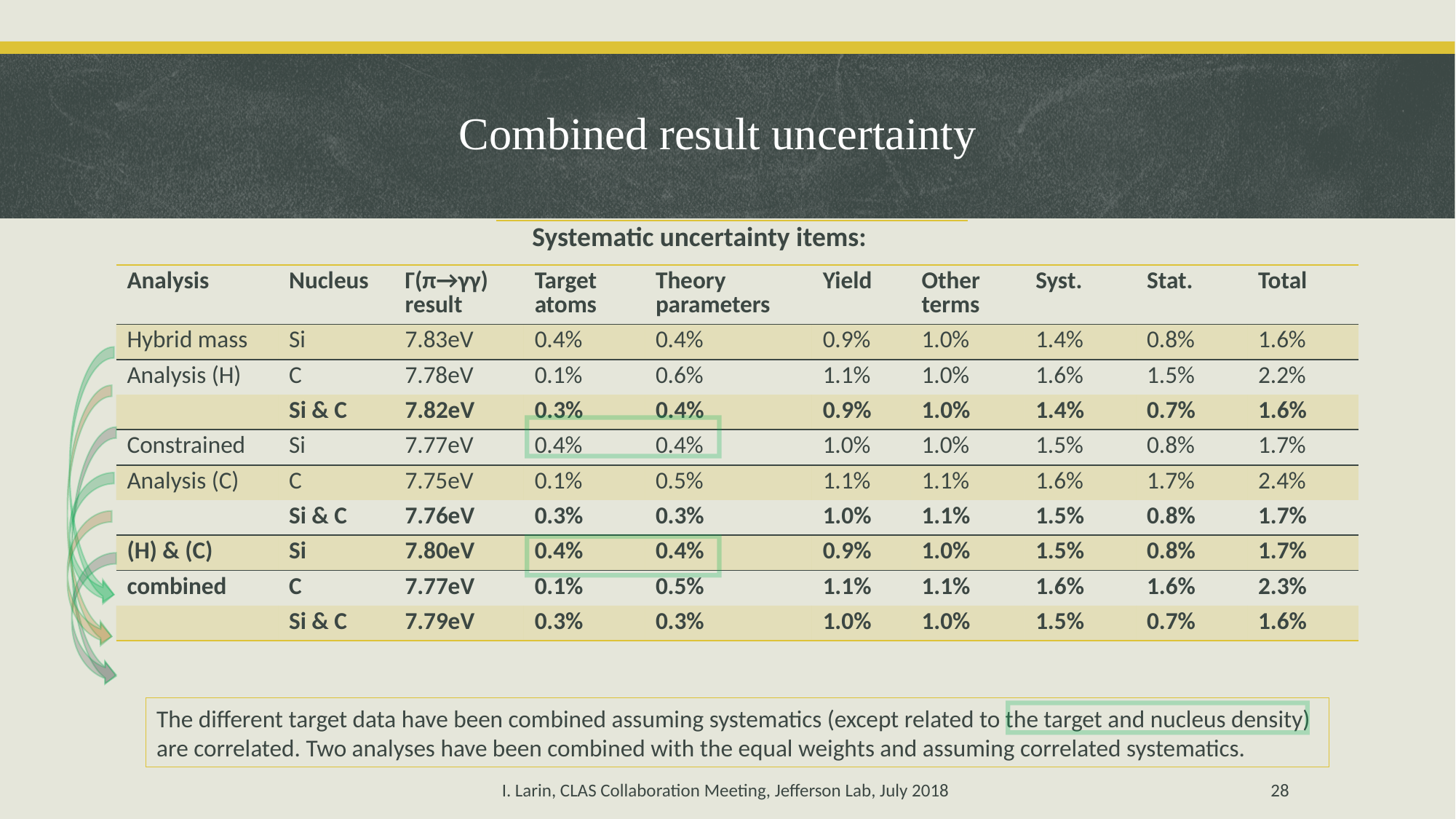

Combined result uncertainty
| Systematic uncertainty items: |
| --- |
| Analysis | Nucleus | Γ(π→γγ) result | Target atoms | Theory parameters | Yield | Other terms | Syst. | Stat. | Total |
| --- | --- | --- | --- | --- | --- | --- | --- | --- | --- |
| Hybrid mass | Si | 7.83eV | 0.4% | 0.4% | 0.9% | 1.0% | 1.4% | 0.8% | 1.6% |
| Analysis (H) | C | 7.78eV | 0.1% | 0.6% | 1.1% | 1.0% | 1.6% | 1.5% | 2.2% |
|  | Si & C | 7.82eV | 0.3% | 0.4% | 0.9% | 1.0% | 1.4% | 0.7% | 1.6% |
| Constrained | Si | 7.77eV | 0.4% | 0.4% | 1.0% | 1.0% | 1.5% | 0.8% | 1.7% |
| Analysis (C) | C | 7.75eV | 0.1% | 0.5% | 1.1% | 1.1% | 1.6% | 1.7% | 2.4% |
|  | Si & C | 7.76eV | 0.3% | 0.3% | 1.0% | 1.1% | 1.5% | 0.8% | 1.7% |
| (H) & (C) | Si | 7.80eV | 0.4% | 0.4% | 0.9% | 1.0% | 1.5% | 0.8% | 1.7% |
| combined | C | 7.77eV | 0.1% | 0.5% | 1.1% | 1.1% | 1.6% | 1.6% | 2.3% |
|  | Si & C | 7.79eV | 0.3% | 0.3% | 1.0% | 1.0% | 1.5% | 0.7% | 1.6% |

The different target data have been combined assuming systematics (except related to the target and nucleus density) are correlated. Two analyses have been combined with the equal weights and assuming correlated systematics.

I. Larin, CLAS Collaboration Meeting, Jefferson Lab, July 2018
28